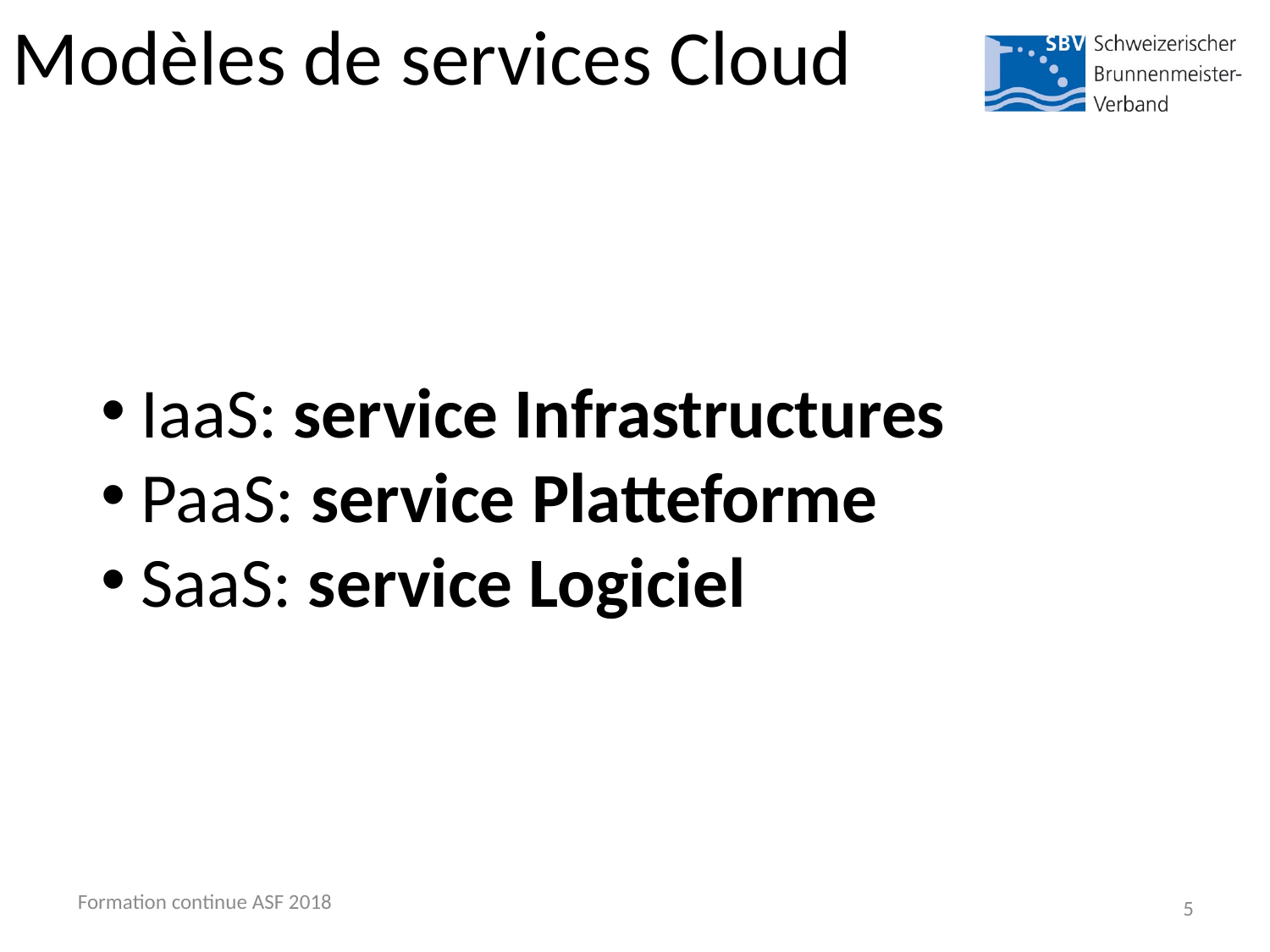

Modèles de services Cloud

IaaS: service Infrastructures
PaaS: service Platteforme
SaaS: service Logiciel
Formation continue ASF 2018
5